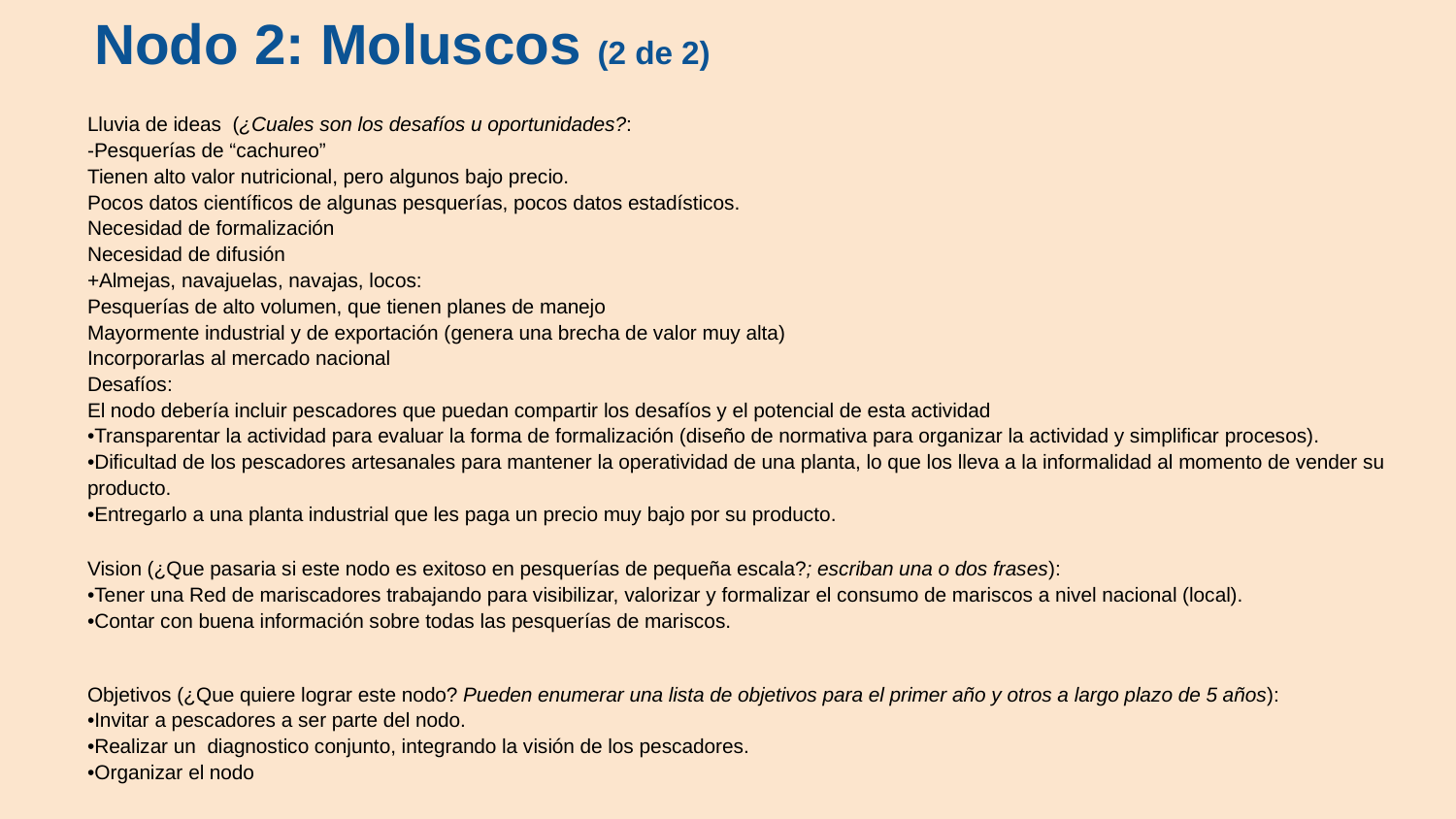

# Nodo 2: Moluscos (2 de 2)
| Lluvia de ideas (¿Cuales son los desafíos u oportunidades?: -Pesquerías de “cachureo” Tienen alto valor nutricional, pero algunos bajo precio. Pocos datos científicos de algunas pesquerías, pocos datos estadísticos. Necesidad de formalización Necesidad de difusión +Almejas, navajuelas, navajas, locos: Pesquerías de alto volumen, que tienen planes de manejo Mayormente industrial y de exportación (genera una brecha de valor muy alta) Incorporarlas al mercado nacional Desafíos: El nodo debería incluir pescadores que puedan compartir los desafíos y el potencial de esta actividad •Transparentar la actividad para evaluar la forma de formalización (diseño de normativa para organizar la actividad y simplificar procesos). •Dificultad de los pescadores artesanales para mantener la operatividad de una planta, lo que los lleva a la informalidad al momento de vender su producto. •Entregarlo a una planta industrial que les paga un precio muy bajo por su producto. |
| --- |
| Vision (¿Que pasaria si este nodo es exitoso en pesquerías de pequeña escala?; escriban una o dos frases): •Tener una Red de mariscadores trabajando para visibilizar, valorizar y formalizar el consumo de mariscos a nivel nacional (local). •Contar con buena información sobre todas las pesquerías de mariscos. |
| Objetivos (¿Que quiere lograr este nodo? Pueden enumerar una lista de objetivos para el primer año y otros a largo plazo de 5 años): •Invitar a pescadores a ser parte del nodo. •Realizar un diagnostico conjunto, integrando la visión de los pescadores. •Organizar el nodo |